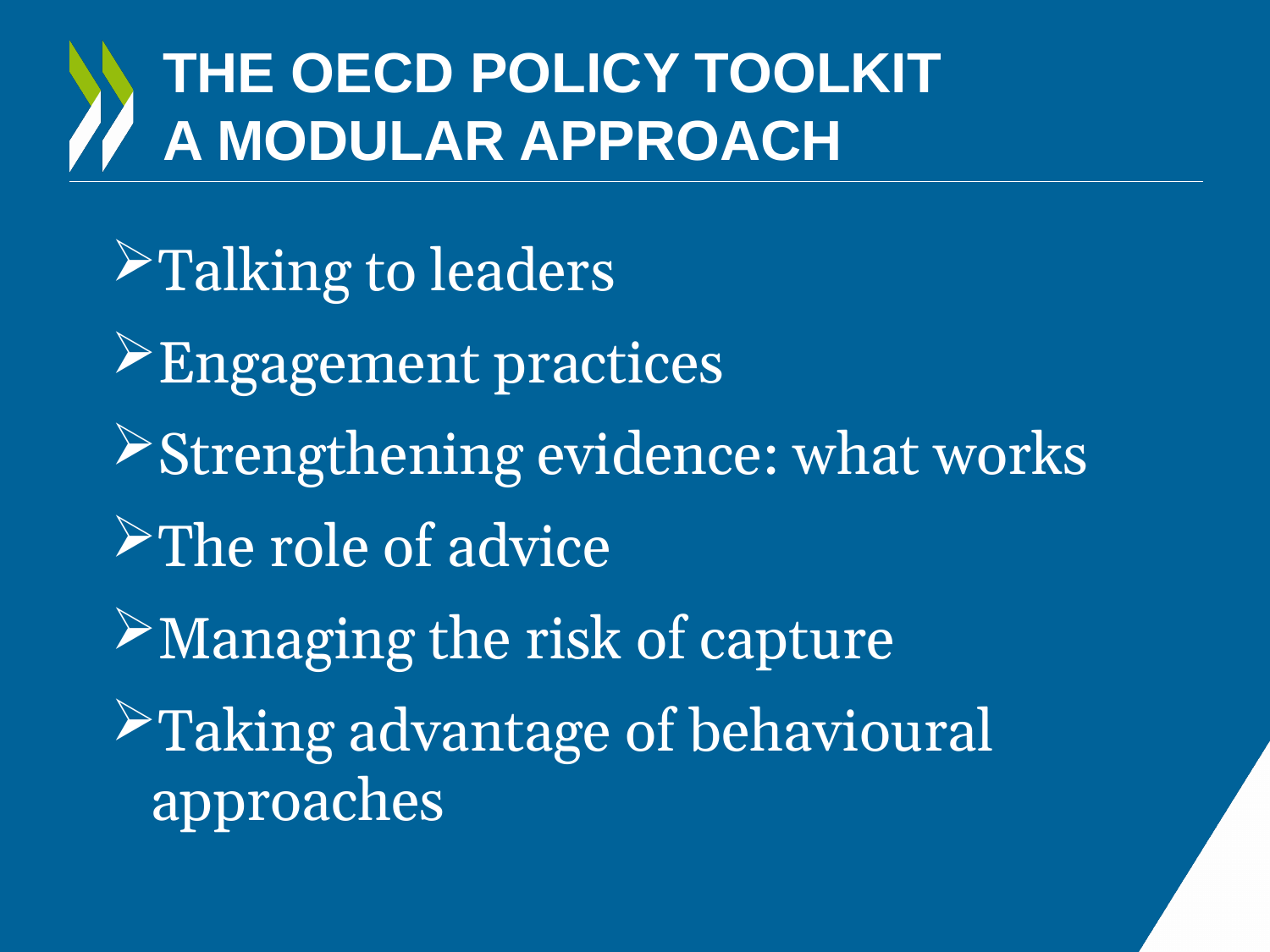

# THE OECD POLICY TOOLKIT A modular approach
Talking to leaders
Engagement practices
Strengthening evidence: what works
The role of advice
Managing the risk of capture
Taking advantage of behavioural approaches